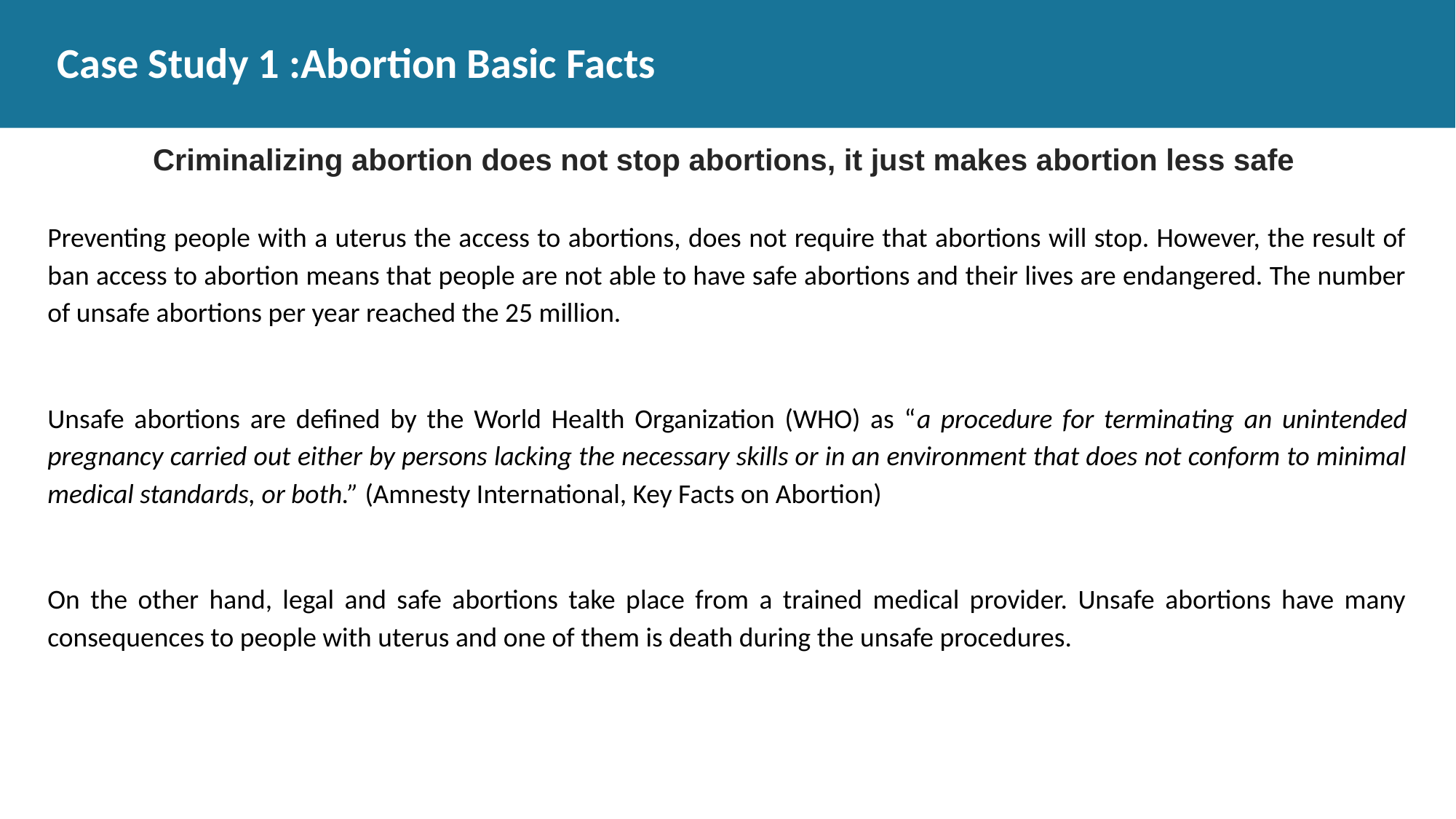

# Case Study 1 :Abortion Basic Facts
Criminalizing abortion does not stop abortions, it just makes abortion less safe

Preventing people with a uterus the access to abortions, does not require that abortions will stop. However, the result of ban access to abortion means that people are not able to have safe abortions and their lives are endangered. The number of unsafe abortions per year reached the 25 million.

Unsafe abortions are defined by the World Health Organization (WHO) as “a procedure for terminating an unintended pregnancy carried out either by persons lacking the necessary skills or in an environment that does not conform to minimal medical standards, or both.” (Amnesty International, Key Facts on Abortion)

On the other hand, legal and safe abortions take place from a trained medical provider. Unsafe abortions have many consequences to people with uterus and one of them is death during the unsafe procedures.